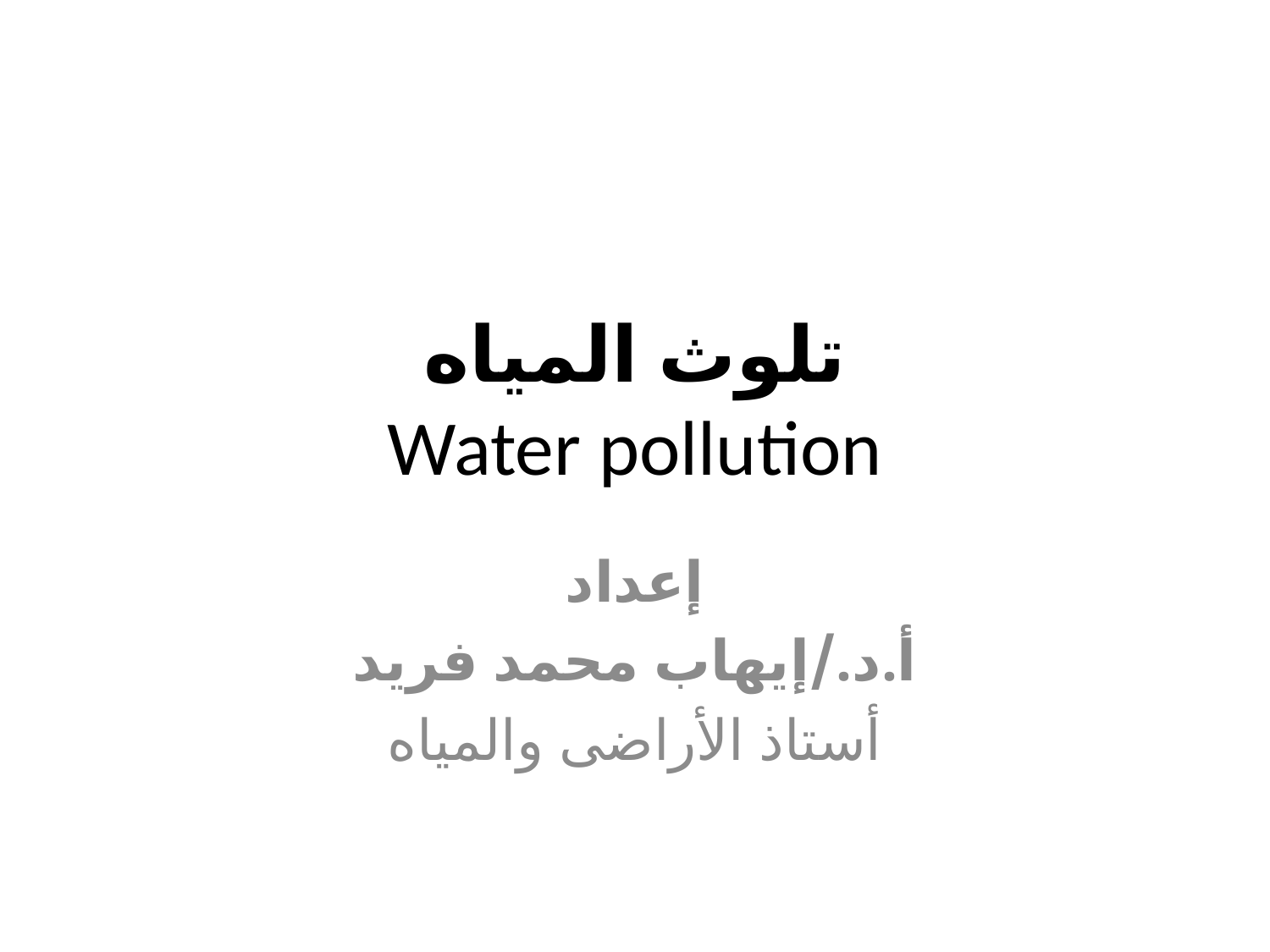

# تلوث المياه Water pollution
إعداد
أ.د./إيهاب محمد فريد
أستاذ الأراضى والمياه